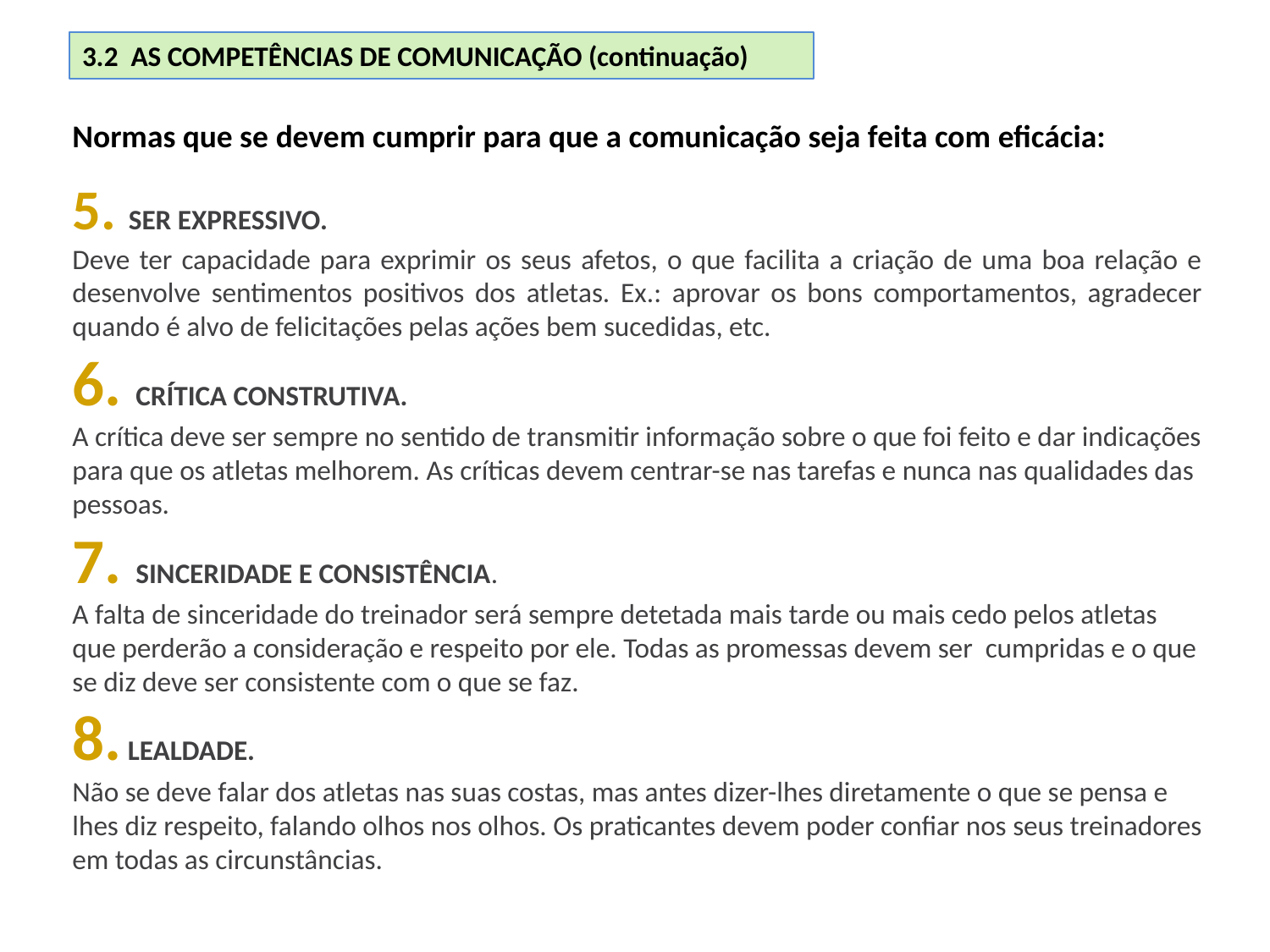

3.2  AS COMPETÊNCIAS DE COMUNICAÇÃO (continuação)
Normas que se devem cumprir para que a comunicação seja feita com eficácia:
5. SER EXPRESSIVO.
Deve ter capacidade para exprimir os seus afetos, o que facilita a criação de uma boa relação e desenvolve sentimentos positivos dos atletas. Ex.: aprovar os bons comportamentos, agradecer quando é alvo de felicitações pelas ações bem sucedidas, etc.
6. CRÍTICA CONSTRUTIVA.
A crítica deve ser sempre no sentido de transmitir informação sobre o que foi feito e dar indicações para que os atletas melhorem. As críticas devem centrar-se nas tarefas e nunca nas qualidades das pessoas.
7. SINCERIDADE E CONSISTÊNCIA.
A falta de sinceridade do treinador será sempre detetada mais tarde ou mais cedo pelos atletas que perderão a consideração e respeito por ele. Todas as promessas devem ser  cumpridas e o que se diz deve ser consistente com o que se faz.
8. LEALDADE.
Não se deve falar dos atletas nas suas costas, mas antes dizer-lhes diretamente o que se pensa e lhes diz respeito, falando olhos nos olhos. Os praticantes devem poder confiar nos seus treinadores em todas as circunstâncias.